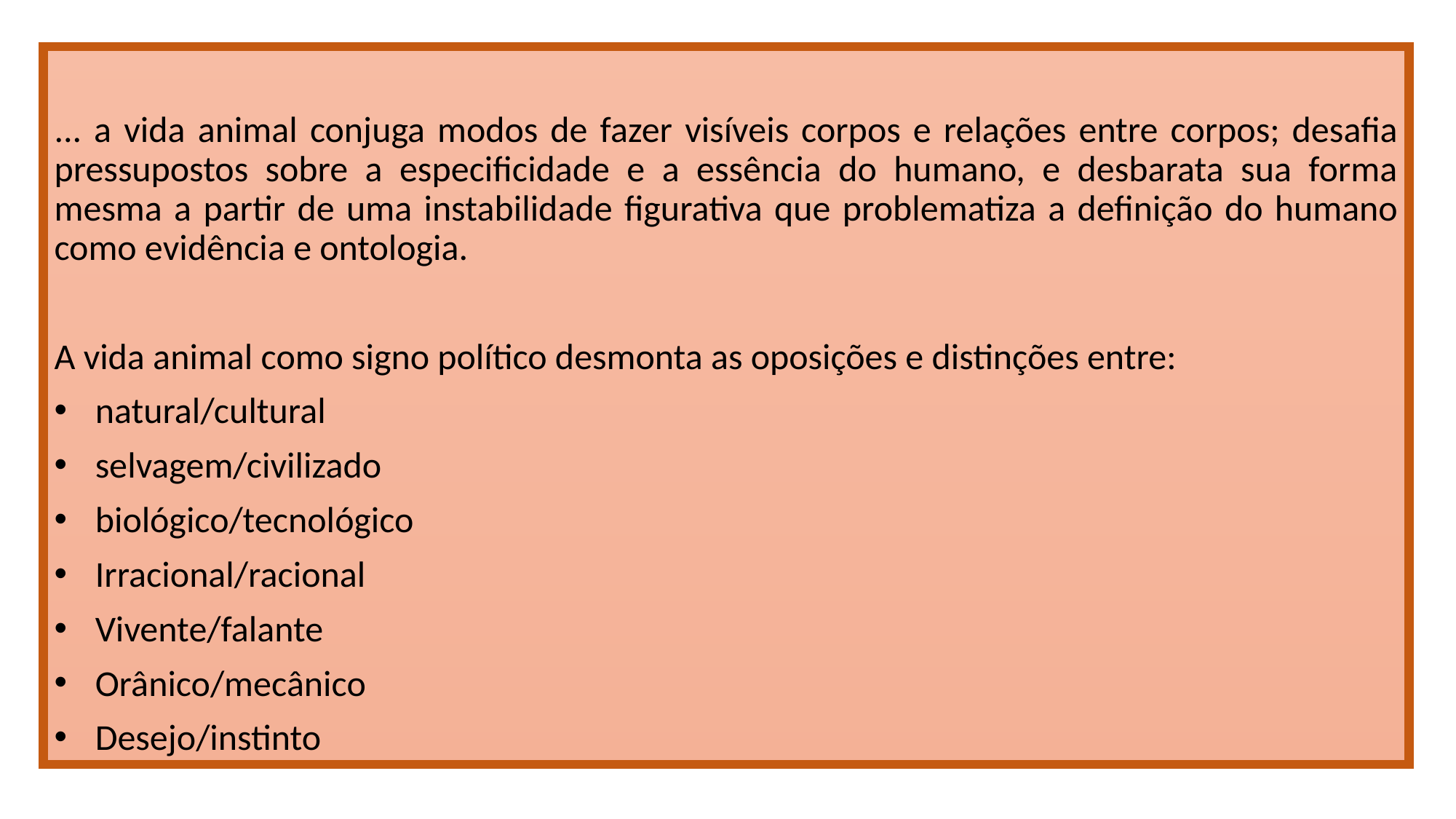

... a vida animal conjuga modos de fazer visíveis corpos e relações entre corpos; desafia pressupostos sobre a especificidade e a essência do humano, e desbarata sua forma mesma a partir de uma instabilidade figurativa que problematiza a definição do humano como evidência e ontologia.

A vida animal como signo político desmonta as oposições e distinções entre:
natural/cultural
selvagem/civilizado
biológico/tecnológico
Irracional/racional
Vivente/falante
Orânico/mecânico
Desejo/instinto